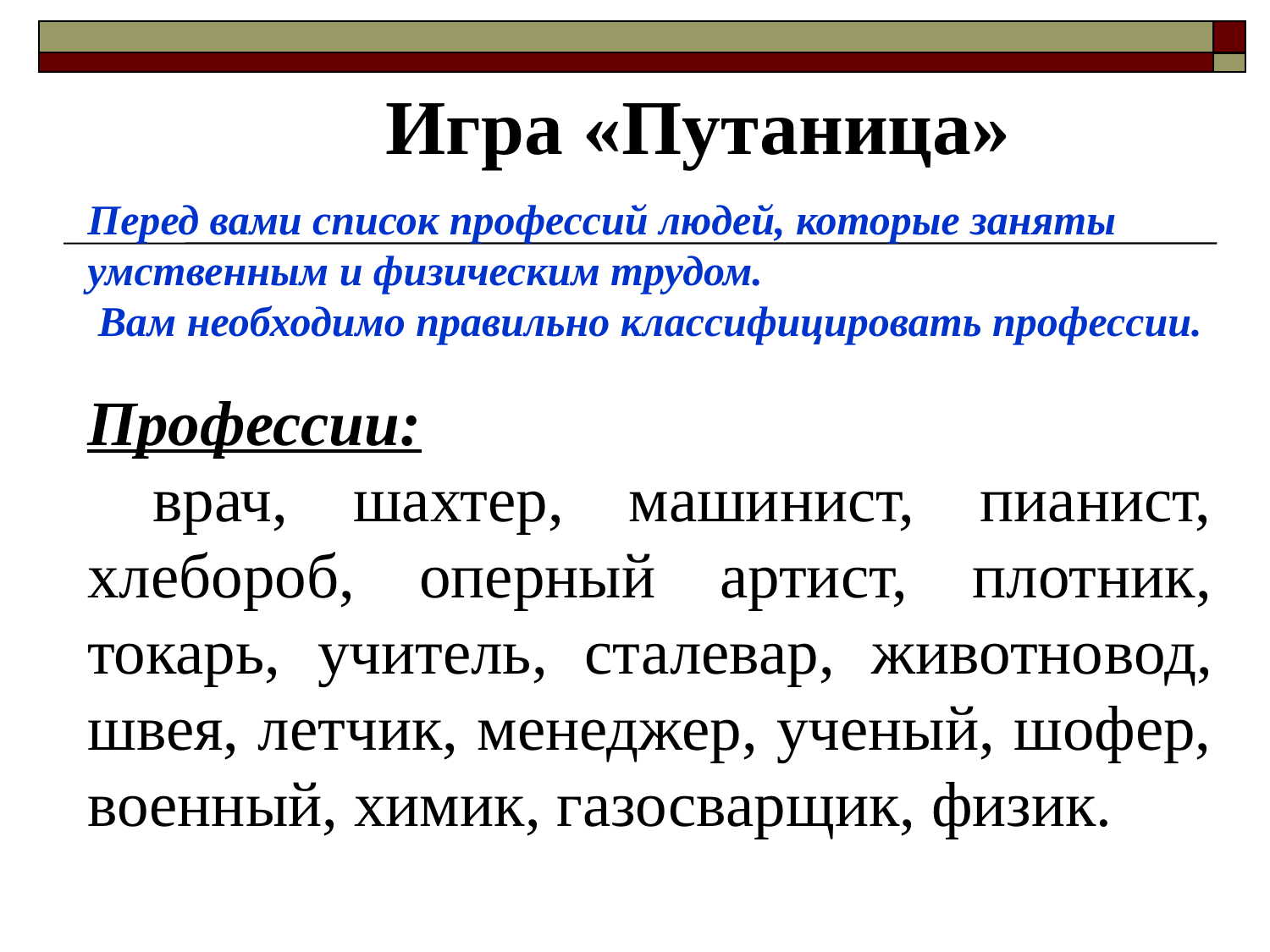

Игра «Путаница»
Перед вами спи­сок профессий людей, которые заняты умственным и физическим трудом.
 Вам необходимо правильно классифицировать профессии.

Профессии:
 врач, шахтер, машинист, пианист, хлебороб, оперный артист, плотник, токарь, учитель, сталевар, животно­вод, швея, летчик, менеджер, ученый, шофер, военный, химик, газосварщик, физик.